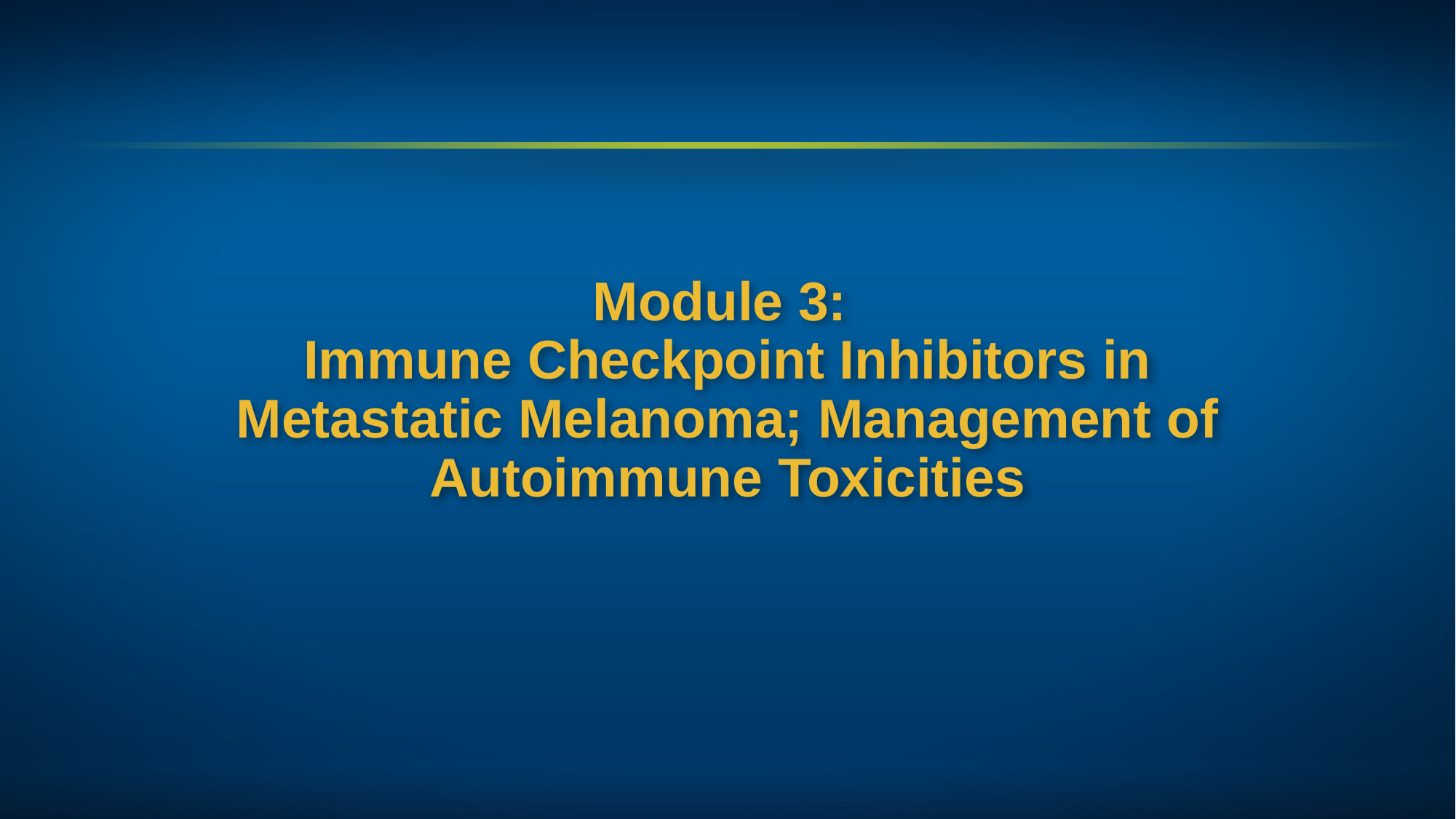

Module 3:
Immune Checkpoint Inhibitors in
Metastatic Melanoma; Management of Autoimmune Toxicities